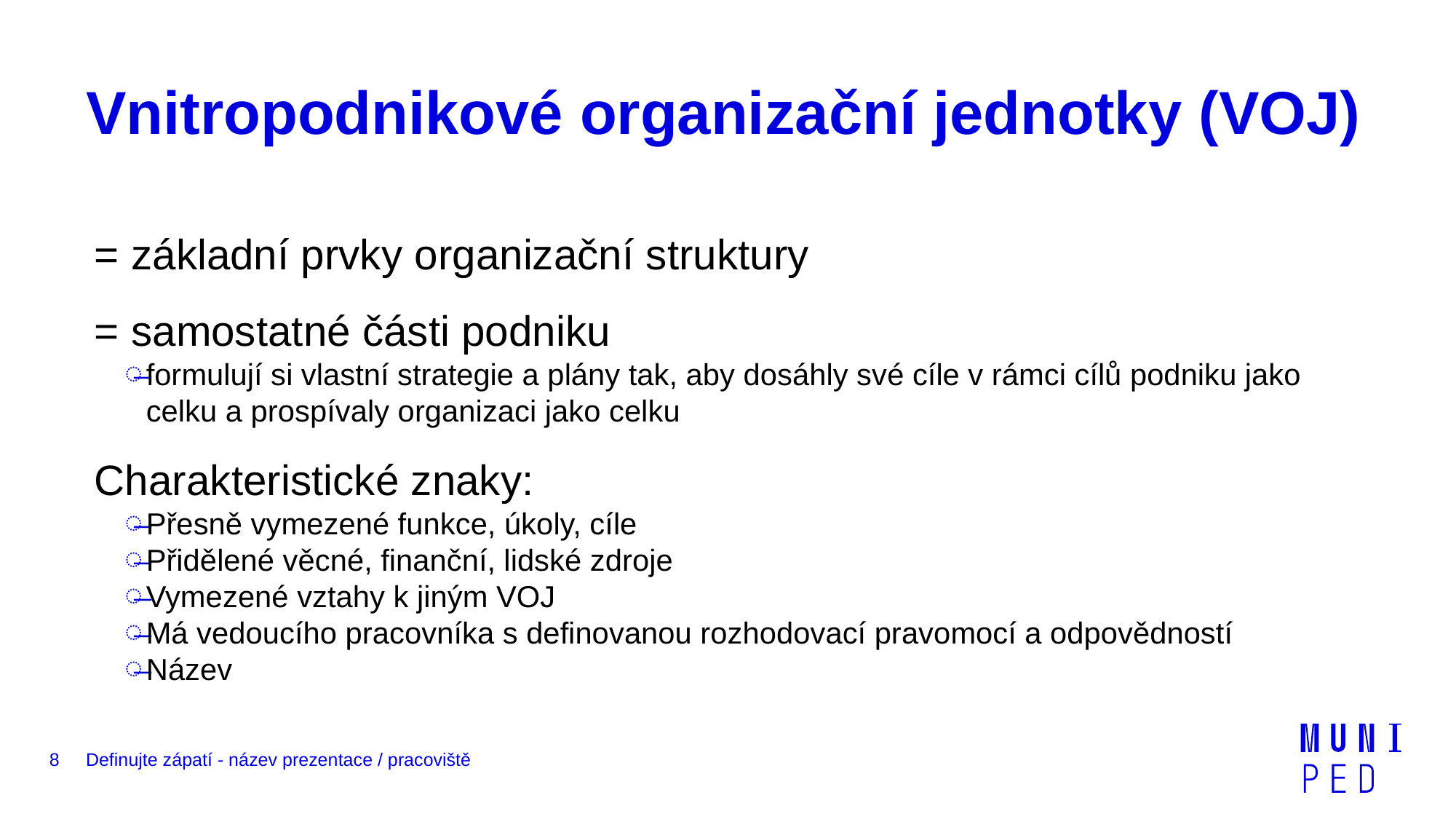

# Vnitropodnikové organizační jednotky (VOJ)
= základní prvky organizační struktury
= samostatné části podniku
formulují si vlastní strategie a plány tak, aby dosáhly své cíle v rámci cílů podniku jako celku a prospívaly organizaci jako celku
Charakteristické znaky:
Přesně vymezené funkce, úkoly, cíle
Přidělené věcné, finanční, lidské zdroje
Vymezené vztahy k jiným VOJ
Má vedoucího pracovníka s definovanou rozhodovací pravomocí a odpovědností
Název

8
Definujte zápatí - název prezentace / pracoviště